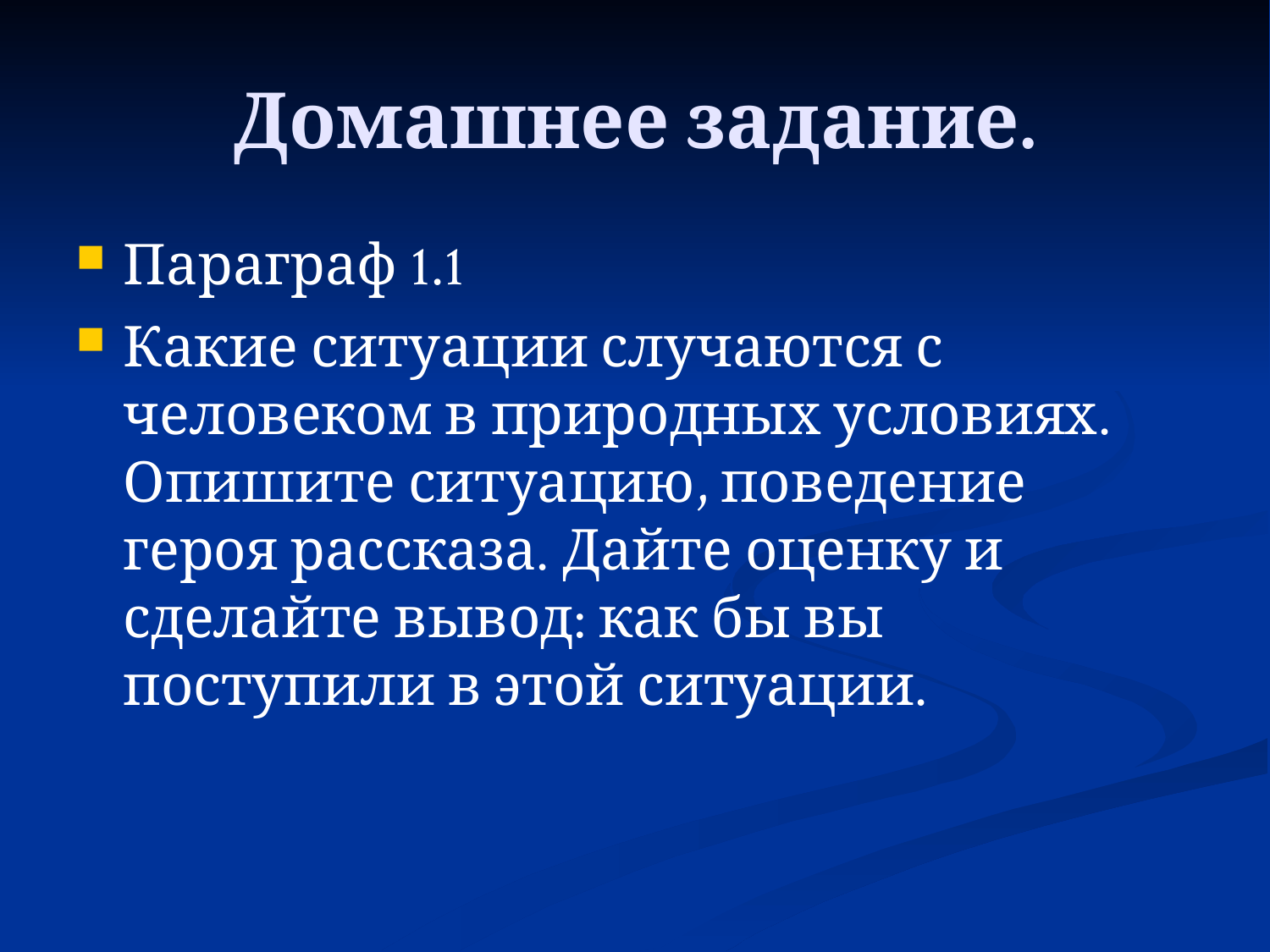

Домашнее задание.
Параграф 1.1
Какие ситуации случаются с человеком в природных условиях. Опишите ситуацию, поведение героя рассказа. Дайте оценку и сделайте вывод: как бы вы поступили в этой ситуации.